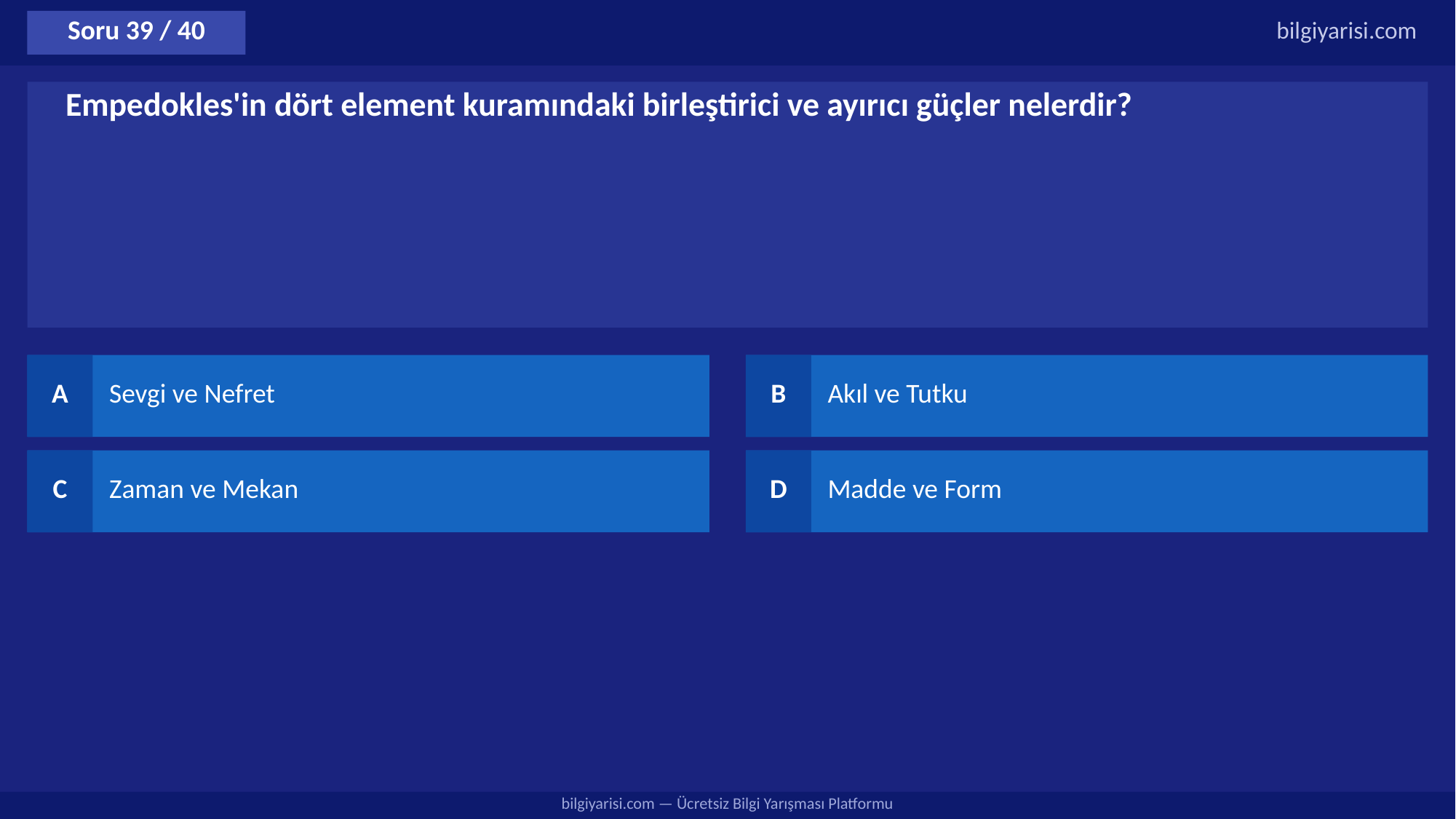

Soru 39 / 40
bilgiyarisi.com

Empedokles'in dört element kuramındaki birleştirici ve ayırıcı güçler nelerdir?

A
Sevgi ve Nefret

B
Akıl ve Tutku

C
Zaman ve Mekan

D
Madde ve Form
bilgiyarisi.com — Ücretsiz Bilgi Yarışması Platformu